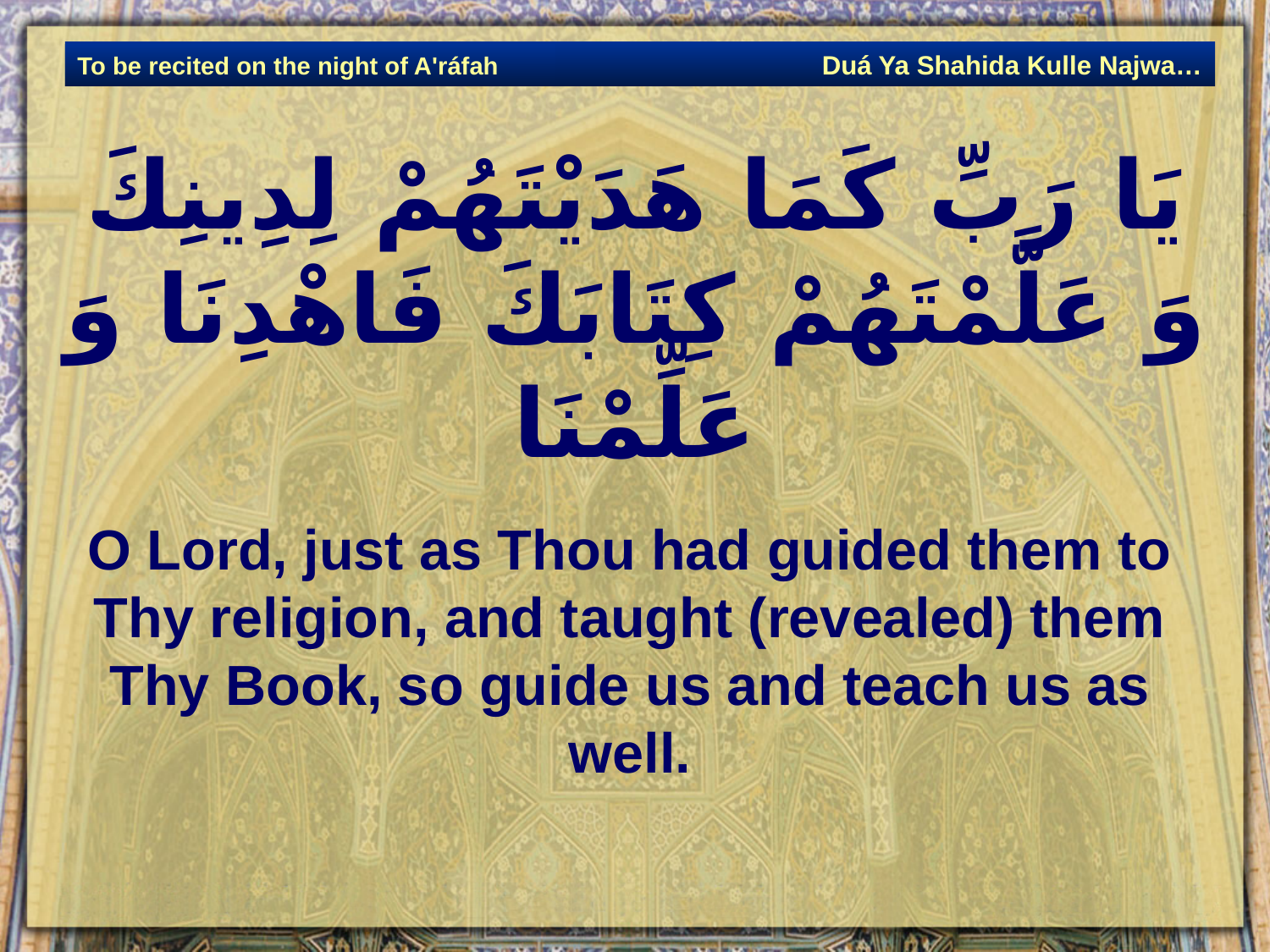

Duá Ya Shahida Kulle Najwa…
To be recited on the night of A'ráfah
# يَا رَبِّ كَمَا هَدَيْتَهُمْ لِدِينِكَ وَ عَلَّمْتَهُمْ كِتَابَكَ فَاهْدِنَا وَ عَلِّمْنَا
O Lord, just as Thou had guided them to Thy religion, and taught (revealed) them Thy Book, so guide us and teach us as well.